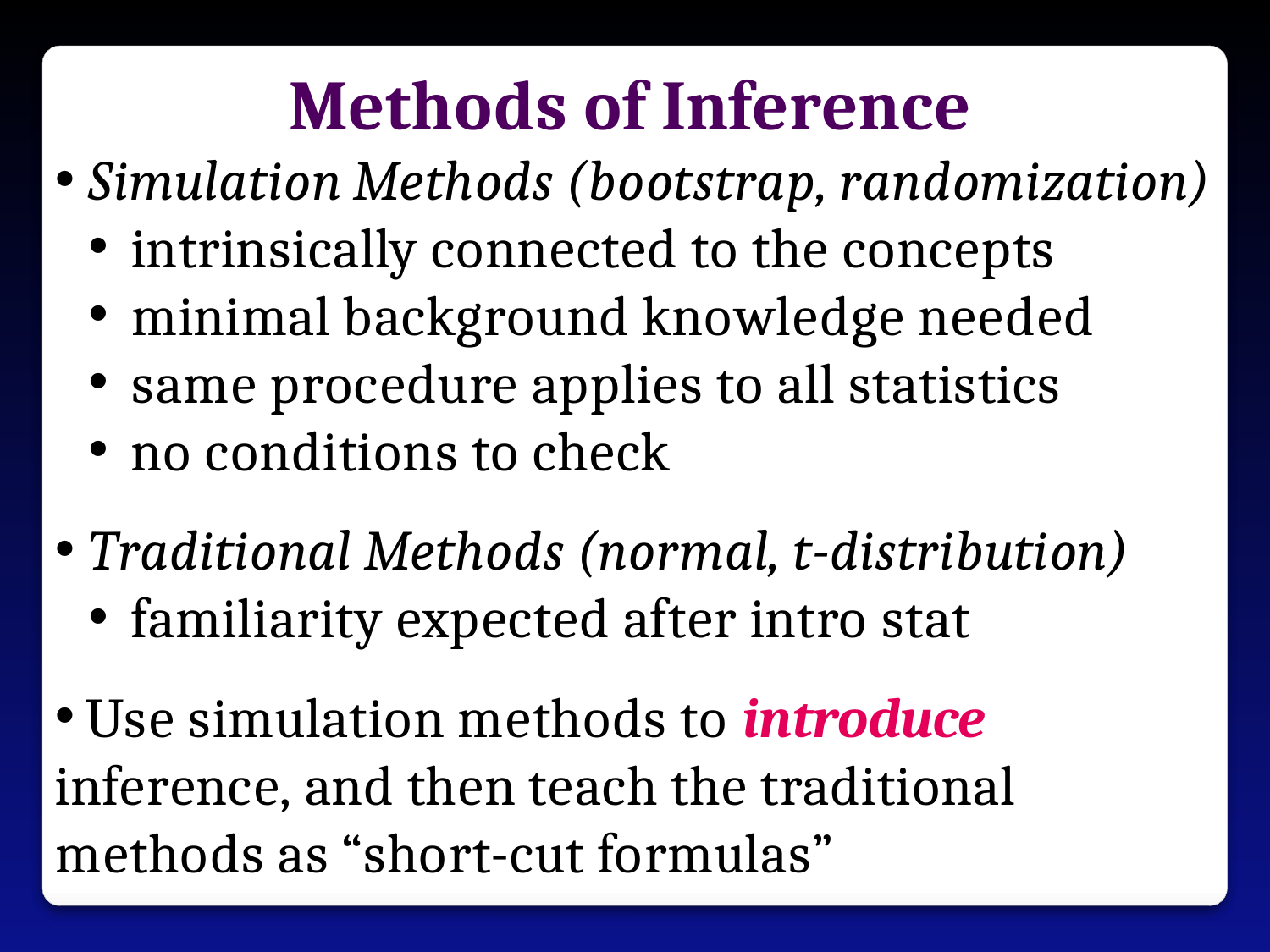

Methods of Inference
 Simulation Methods (bootstrap, randomization)
 intrinsically connected to the concepts
 minimal background knowledge needed
 same procedure applies to all statistics
 no conditions to check
 Traditional Methods (normal, t-distribution)
 familiarity expected after intro stat
 Use simulation methods to introduce inference, and then teach the traditional methods as “short-cut formulas”